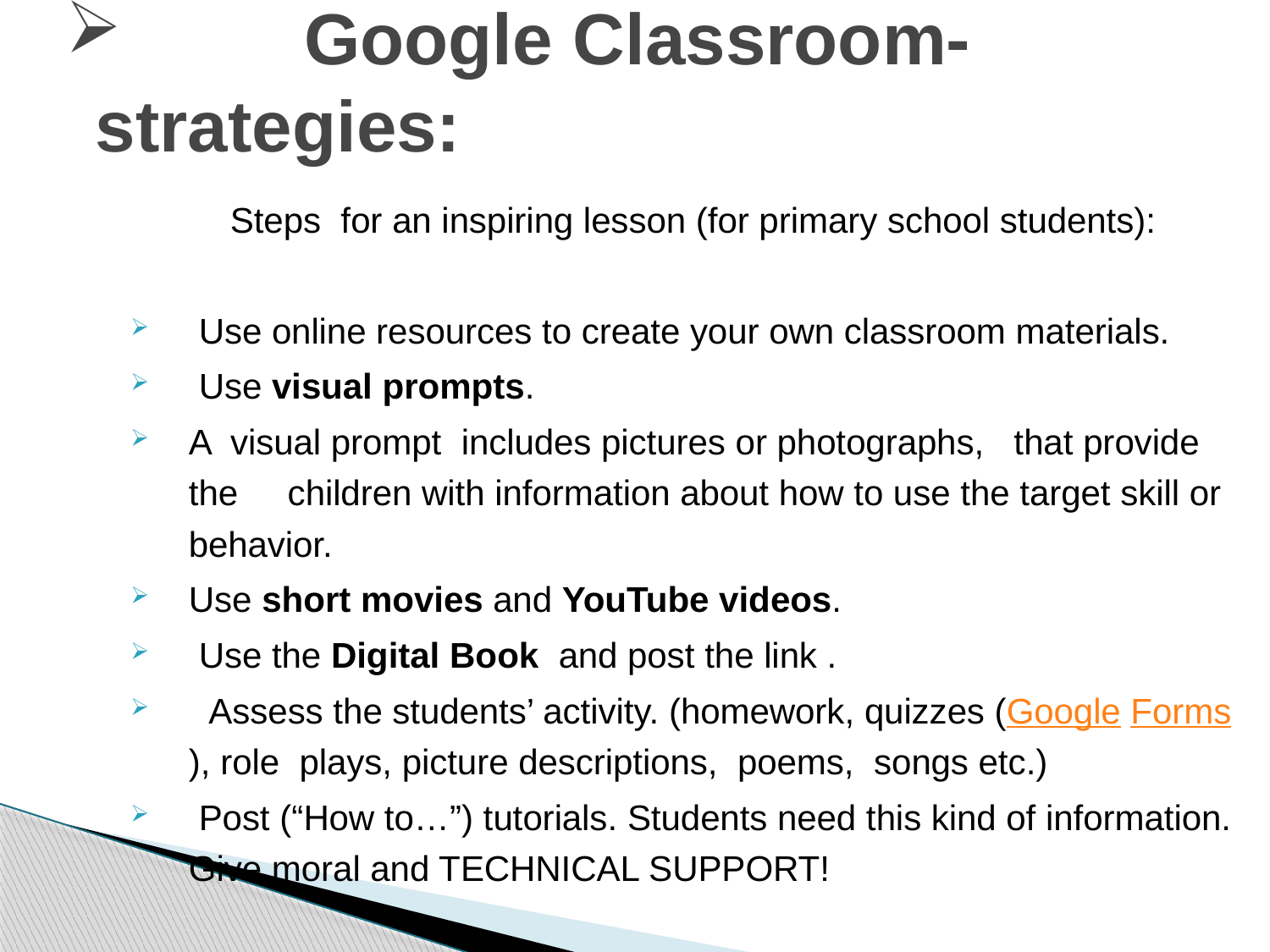

# Google Classroom-strategies:

          Steps  for an inspiring lesson (for primary school students):

 Use online resources to create your own classroom materials.
 Use visual prompts.
A  visual prompt  includes pictures or photographs,   that provide the     children with information about how to use the target skill or behavior.
Use short movies and YouTube videos.
 Use the Digital Book  and post the link .
  Assess the students’ activity. (homework, quizzes (Google Forms), role  plays, picture descriptions,  poems,  songs etc.)
 Post (“How to…”) tutorials. Students need this kind of information. Give moral and TECHNICAL SUPPORT!